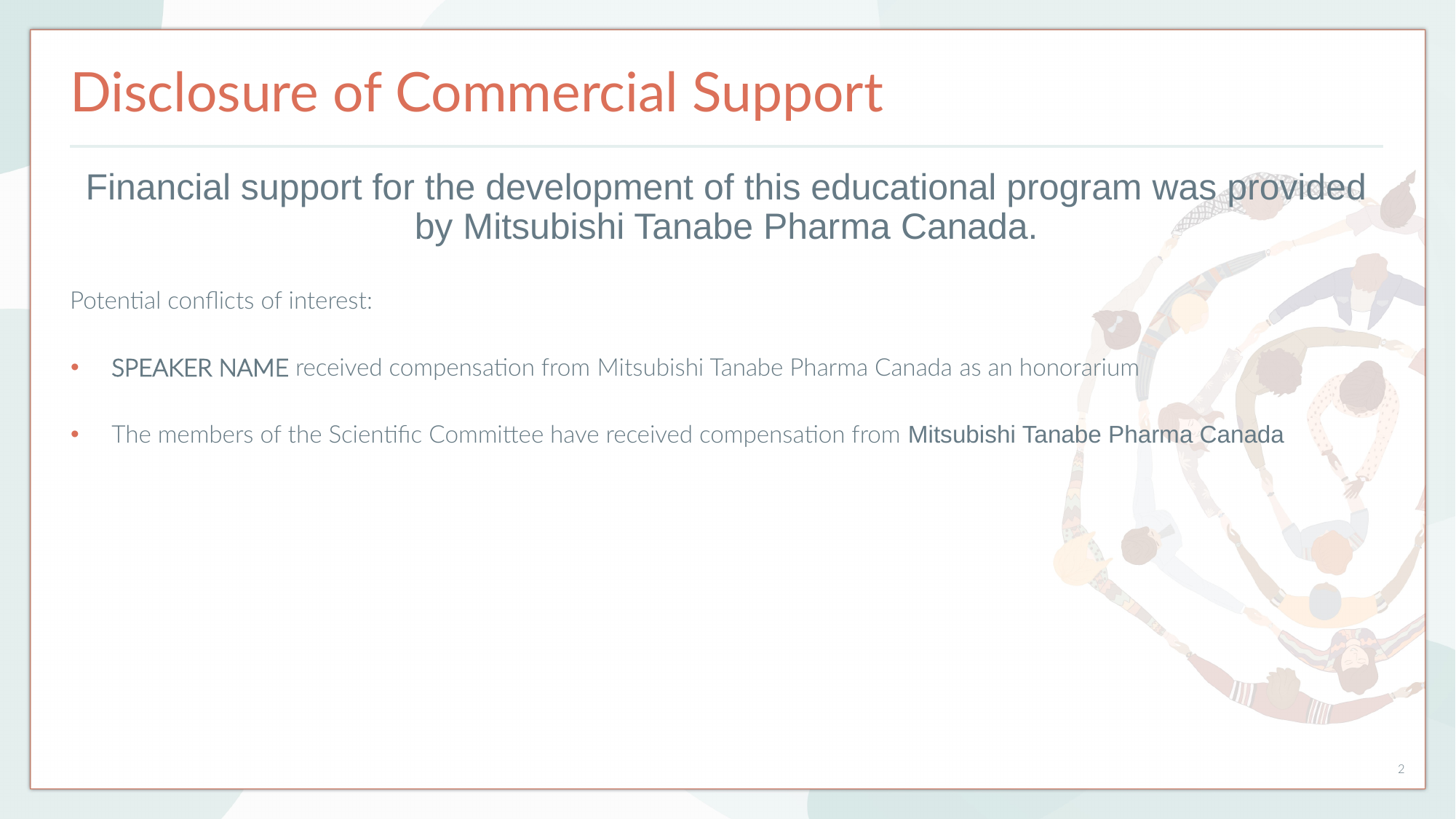

# Disclosure of Commercial Support
Financial support for the development of this educational program was provided by Mitsubishi Tanabe Pharma Canada.
Potential conflicts of interest:
SPEAKER NAME received compensation from Mitsubishi Tanabe Pharma Canada as an honorarium
The members of the Scientific Committee have received compensation from Mitsubishi Tanabe Pharma Canada